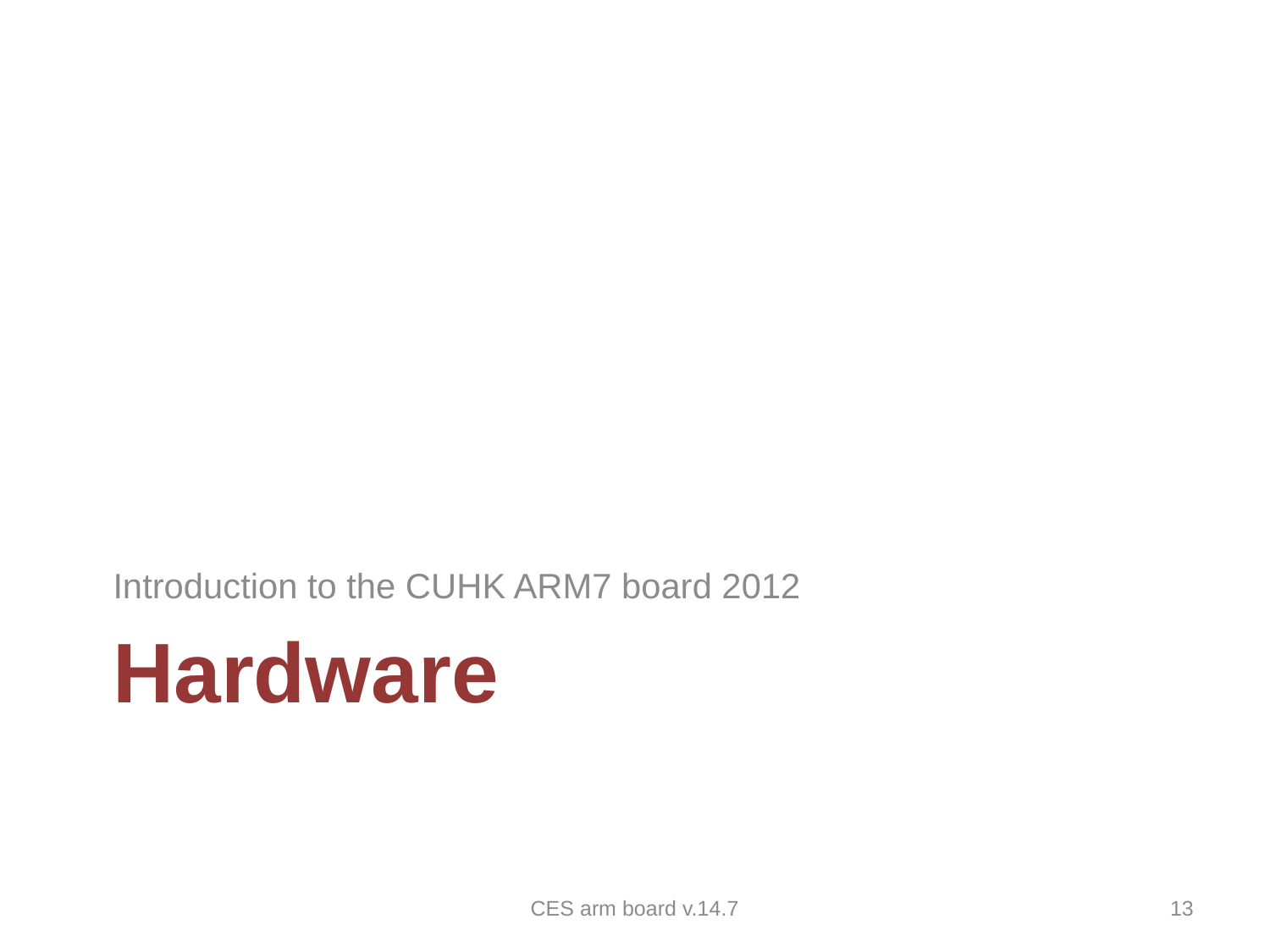

Introduction to the CUHK ARM7 board 2012
# Hardware
CES arm board v.14.7
13